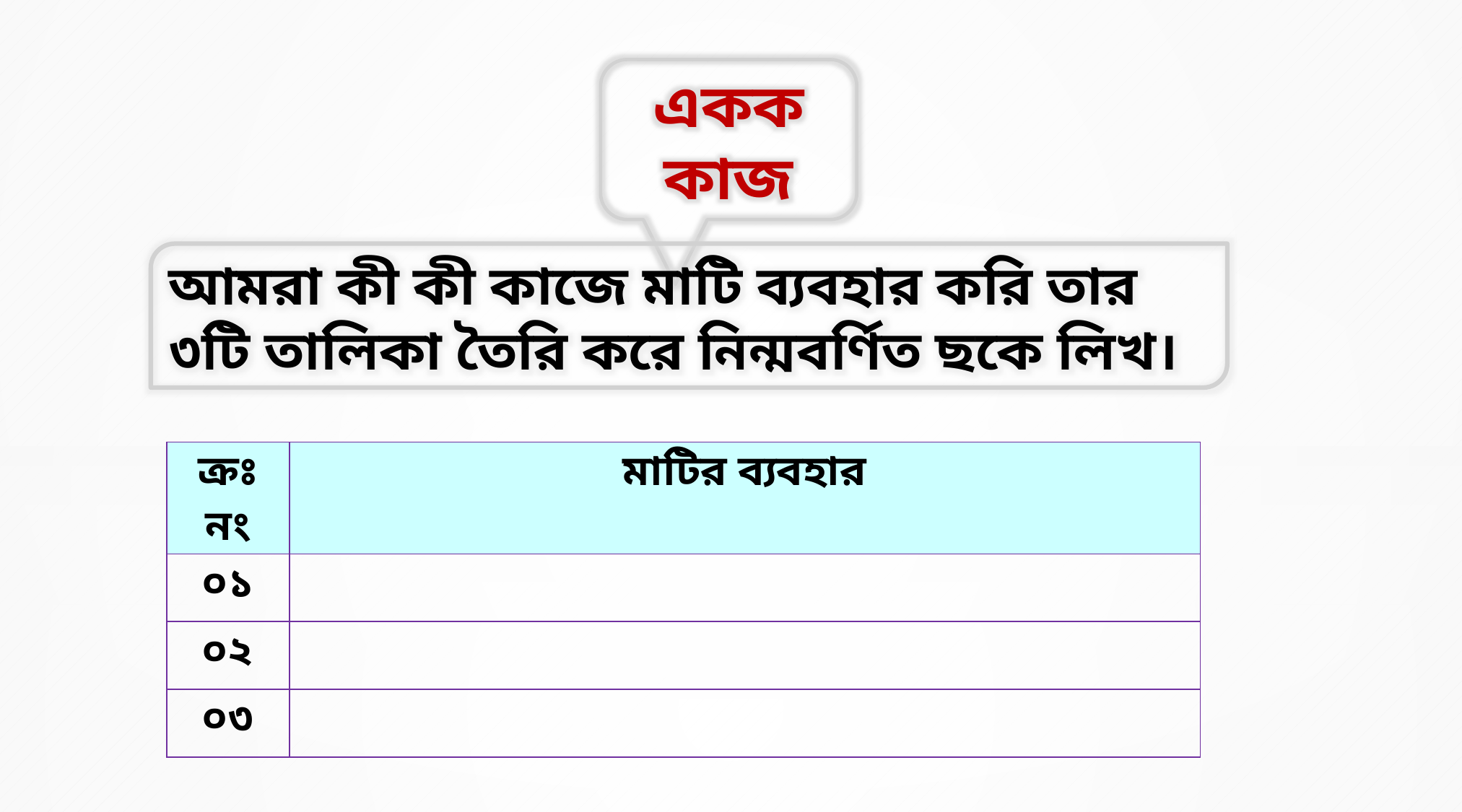

একক কাজ
আমরা কী কী কাজে মাটি ব্যবহার করি তার ৩টি তালিকা তৈরি করে নিন্মবর্ণিত ছকে লিখ।
| ক্রঃ নং | মাটির ব্যবহার |
| --- | --- |
| ০১ |  |
| ০২ |  |
| ০৩ |  |